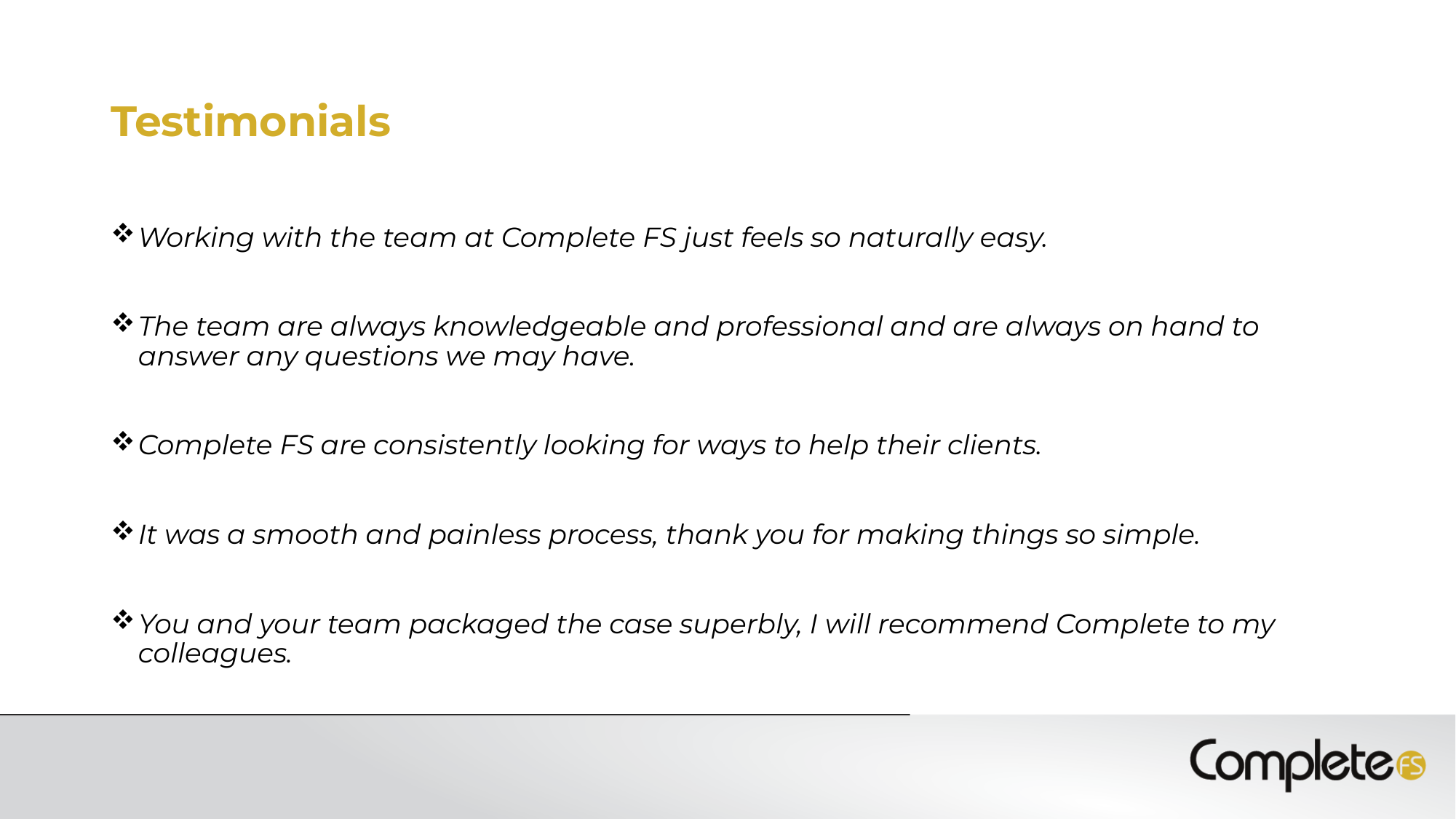

# Testimonials
Working with the team at Complete FS just feels so naturally easy.

The team are always knowledgeable and professional and are always on hand to answer any questions we may have.

Complete FS are consistently looking for ways to help their clients.

It was a smooth and painless process, thank you for making things so simple.

You and your team packaged the case superbly, I will recommend Complete to my colleagues.